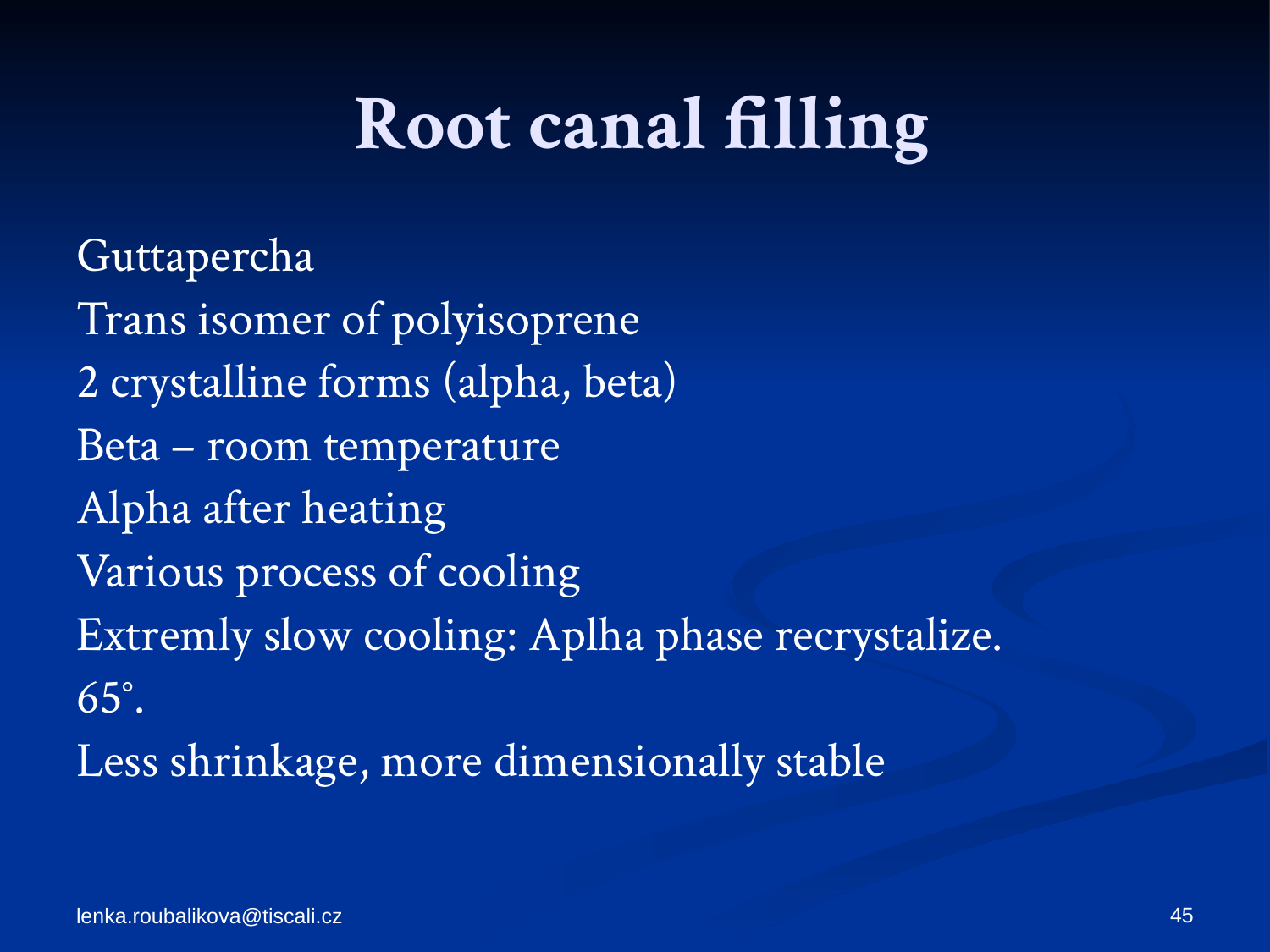

# Root canal filling
Guttapercha
Trans isomer of polyisoprene
2 crystalline forms (alpha, beta)
Beta – room temperature
Alpha after heating
Various process of cooling
Extremly slow cooling: Aplha phase recrystalize.
65°.
Less shrinkage, more dimensionally stable

45
lenka.roubalikova@tiscali.cz